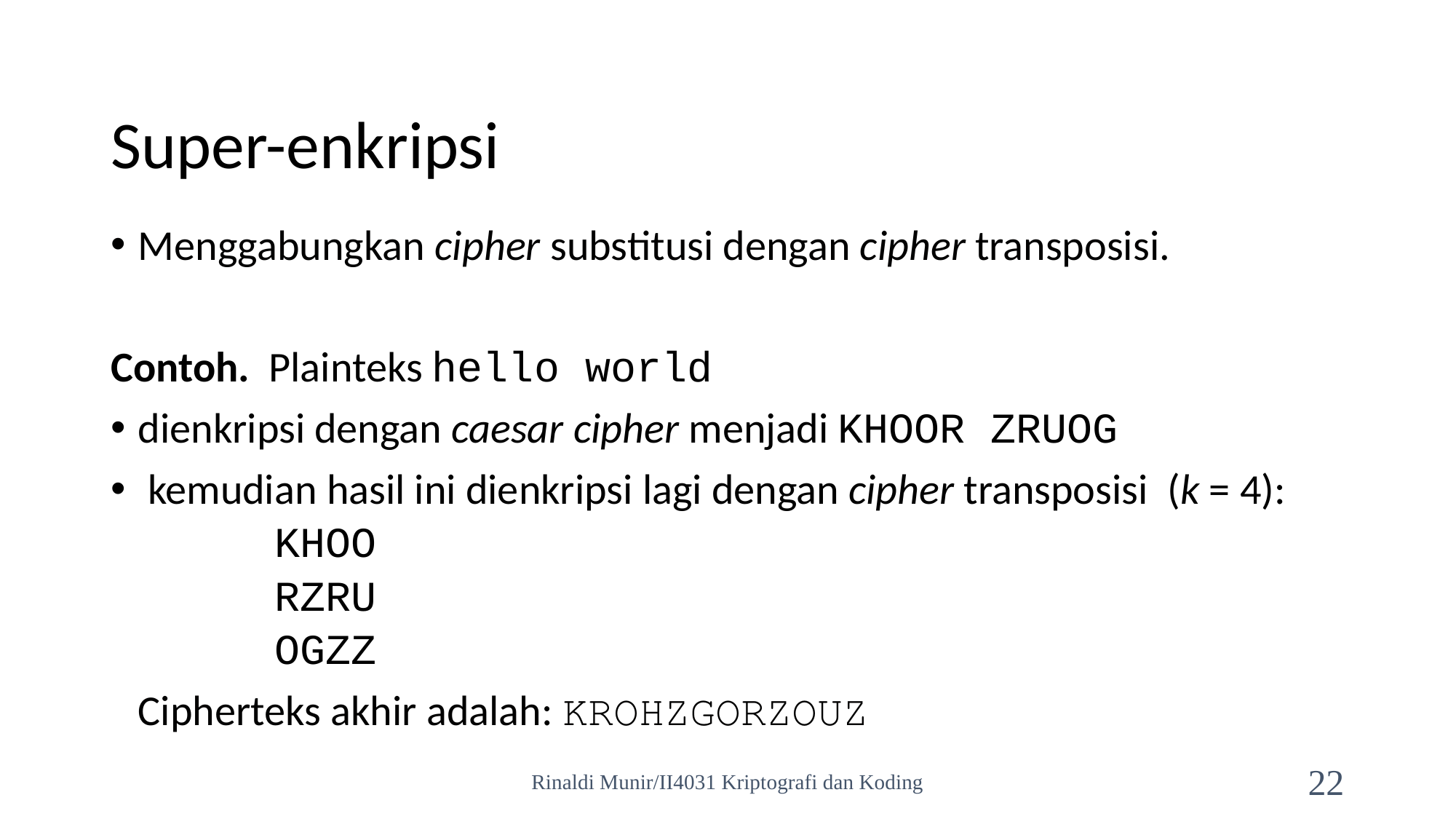

# Super-enkripsi
Menggabungkan cipher substitusi dengan cipher transposisi.

Contoh.  Plainteks hello world
dienkripsi dengan caesar cipher menjadi KHOOR ZRUOG
 kemudian hasil ini dienkripsi lagi dengan cipher transposisi  (k = 4):
	KHOO
	RZRU
	OGZZ
 	Cipherteks akhir adalah: KROHZGORZOUZ
Rinaldi Munir/II4031 Kriptografi dan Koding
22